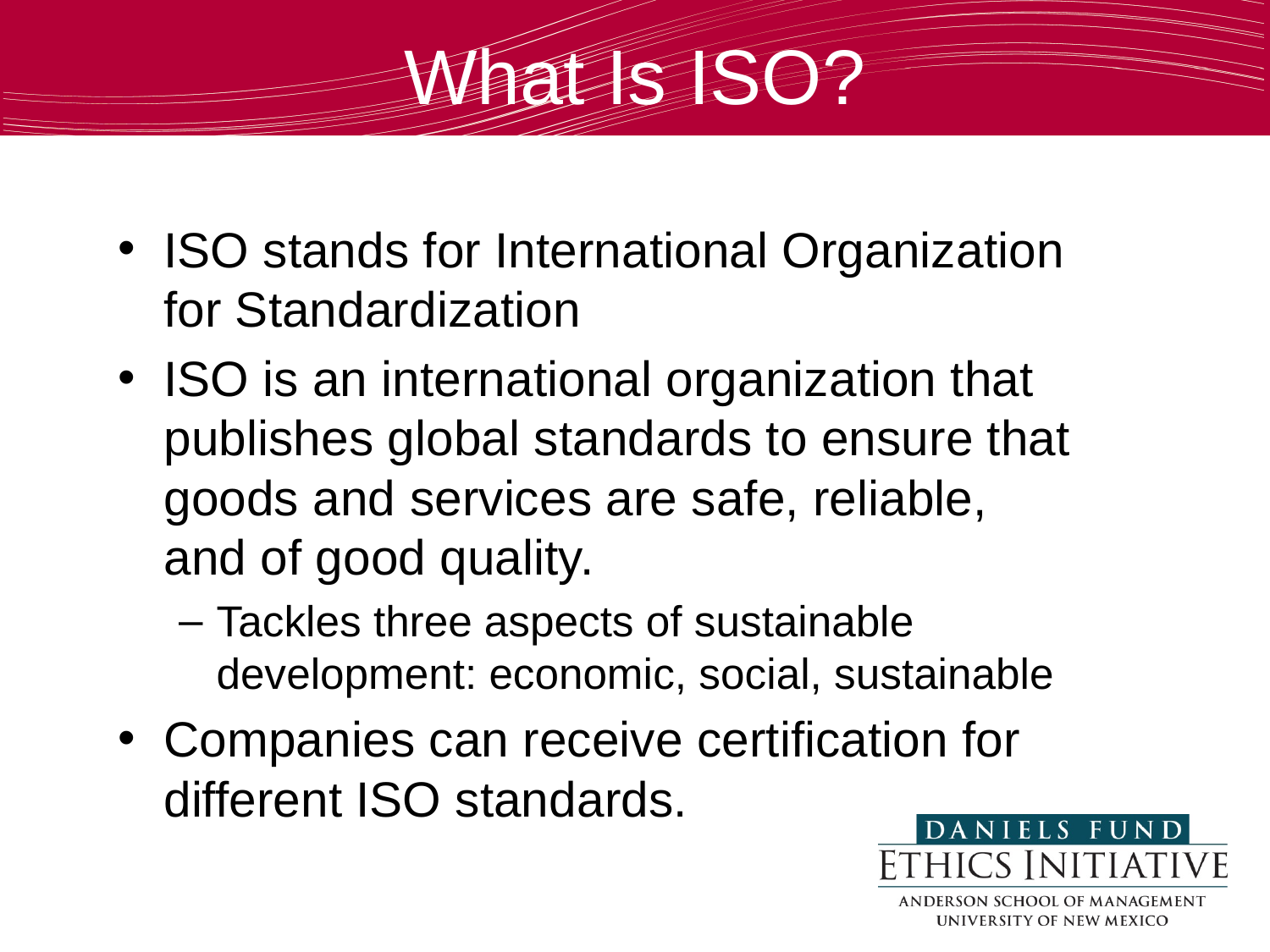

What Is ISO?

ISO stands for International Organization for Standardization
ISO is an international organization that publishes global standards to ensure that goods and services are safe, reliable, and of good quality.
Tackles three aspects of sustainable development: economic, social, sustainable
Companies can receive certification for different ISO standards.